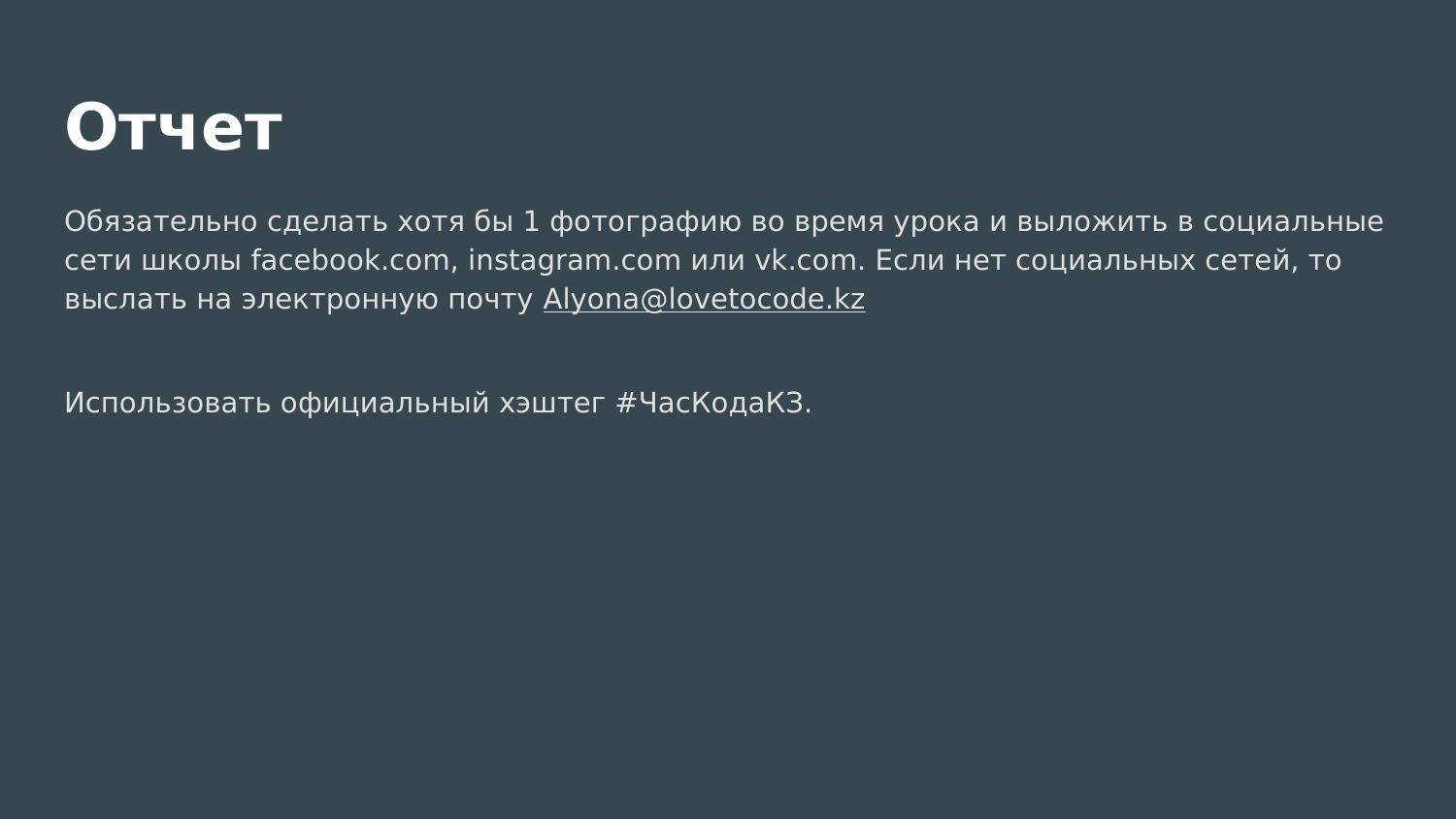

# Отчет

Обязательно сделать хотя бы 1 фотографию во время урока и выложить в социальные сети школы facebook.com, instagram.com или vk.com. Если нет социальных сетей, то выслать на электронную почту Alyona@lovetocode.kz
Использовать официальный хэштег #ЧасКодаКЗ.